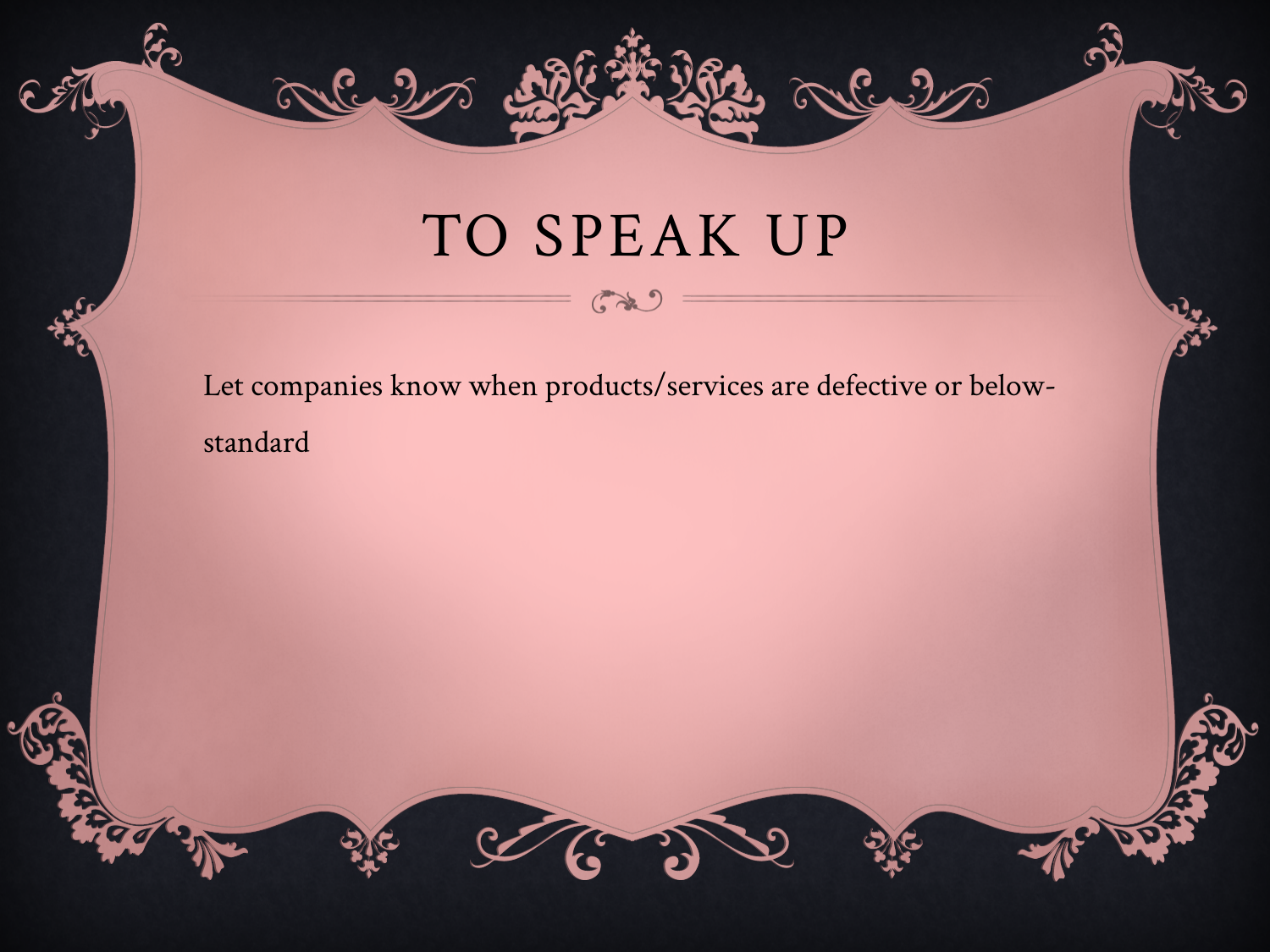

# To speak up
Let companies know when products/services are defective or below-standard